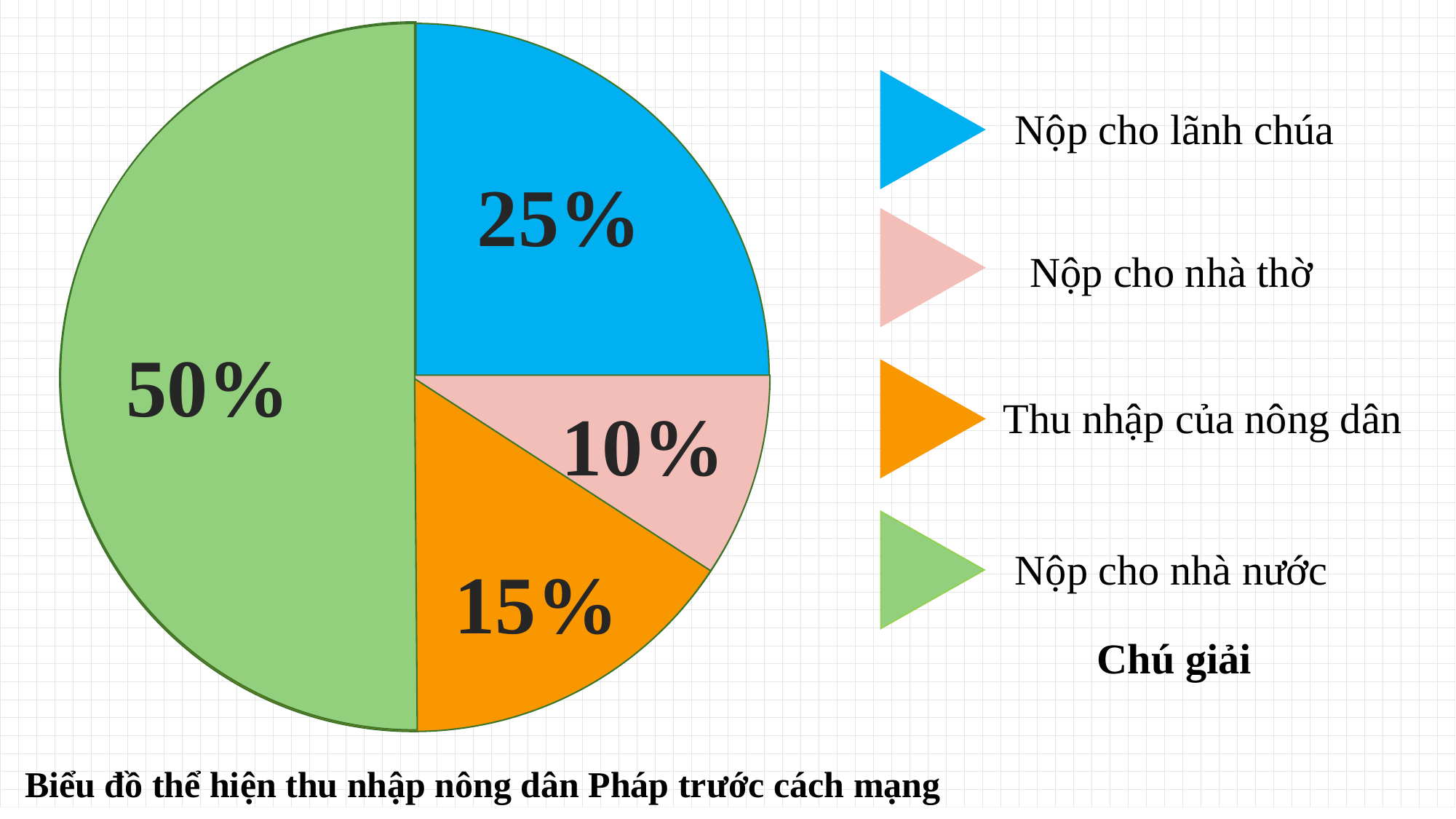

Nộp cho lãnh chúa
25%

Nộp cho nhà thờ
50%

Thu nhập của nông dân
10%

Nộp cho nhà nước
15%
Chú giải
Biểu đồ thể hiện thu nhập nông dân Pháp trước cách mạng